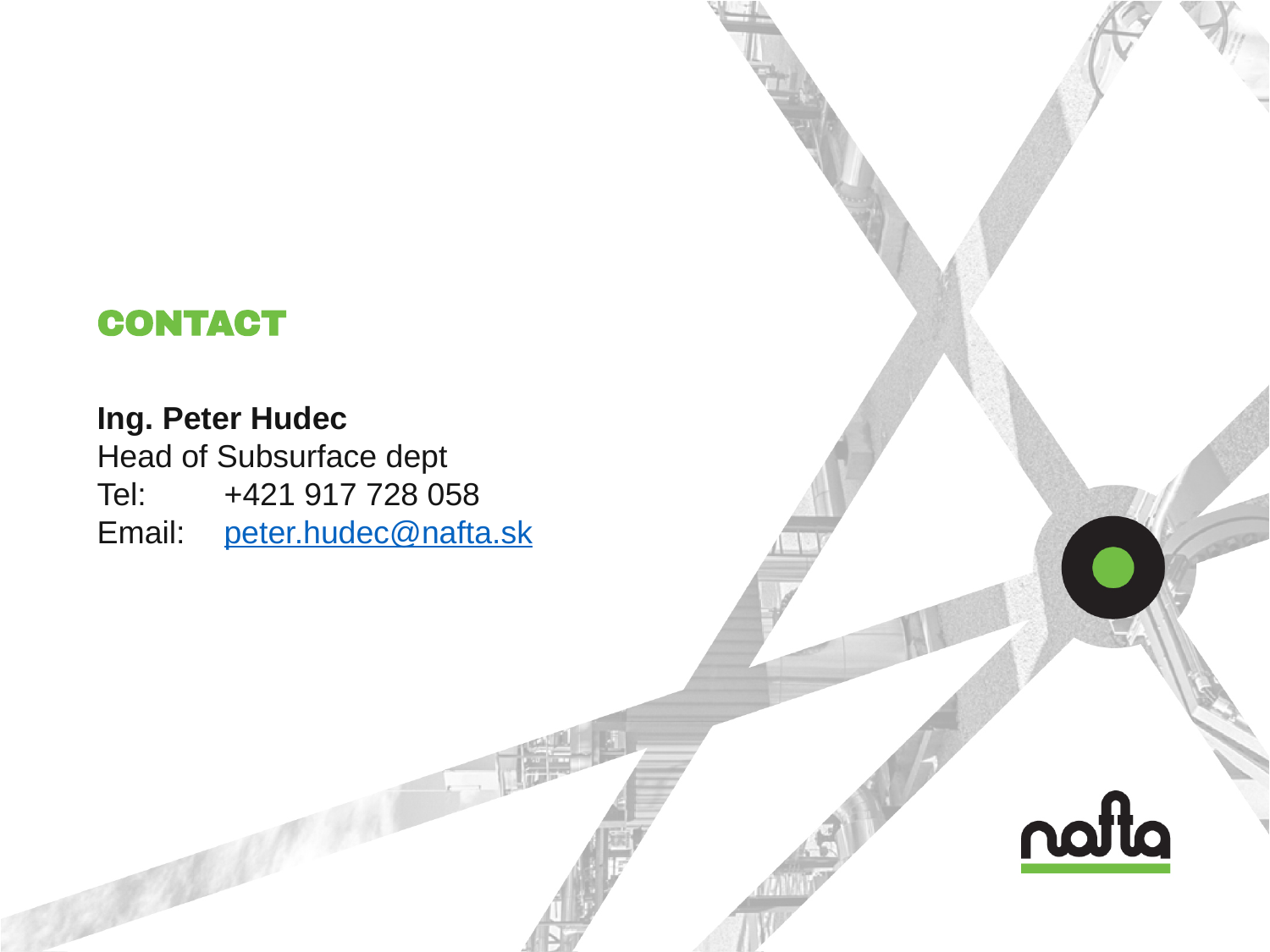

# Contact
Ing. Peter Hudec
Head of Subsurface dept
Tel:	+421 917 728 058
Email:	peter.hudec@nafta.sk